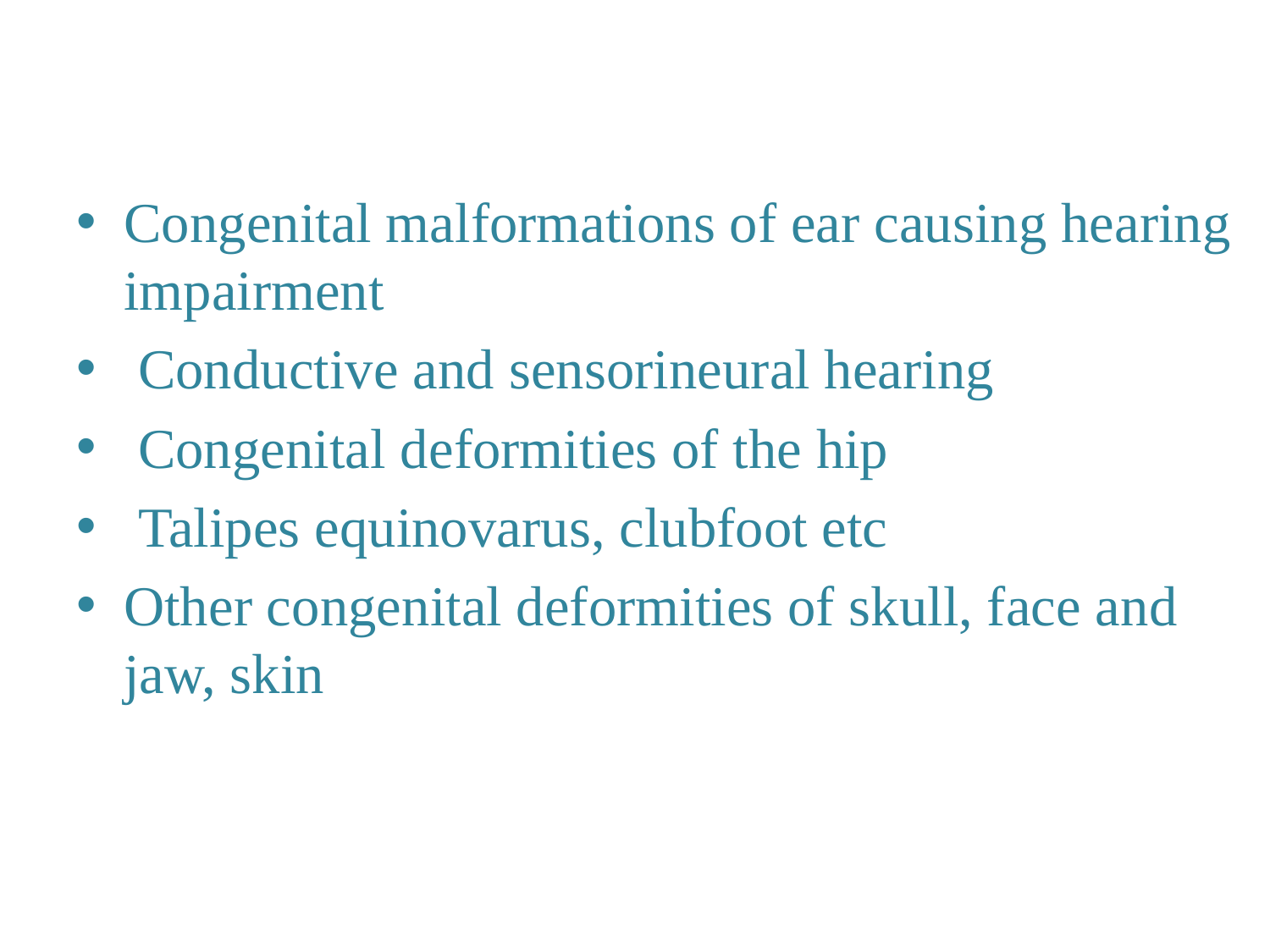

Congenital malformations of ear causing hearing impairment
 Conductive and sensorineural hearing
 Congenital deformities of the hip
 Talipes equinovarus, clubfoot etc
Other congenital deformities of skull, face and jaw, skin